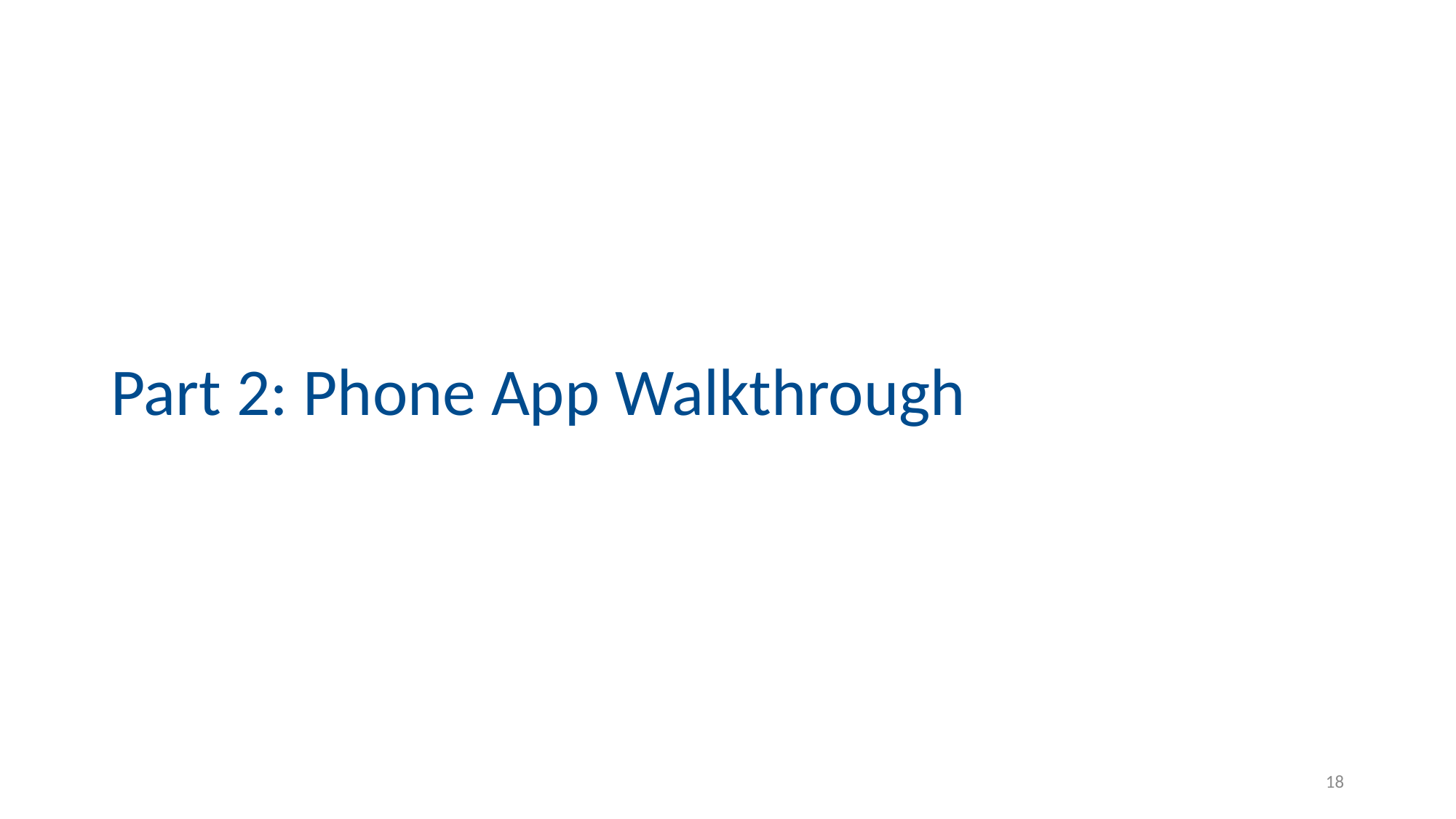

# Part 2: Phone App Walkthrough
18